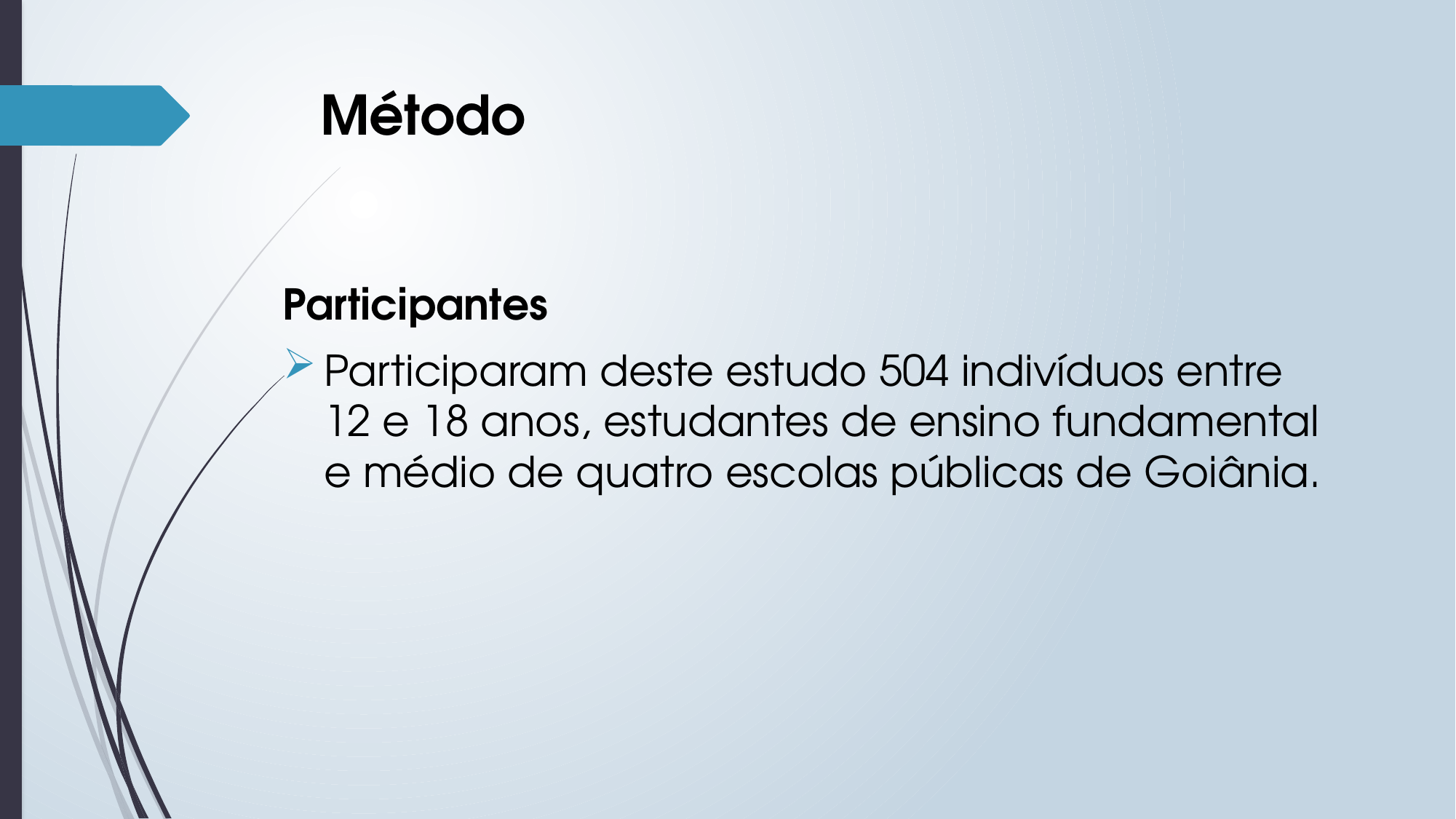

# Método
Participantes
Participaram deste estudo 504 indivíduos entre 12 e 18 anos, estudantes de ensino fundamental e médio de quatro escolas públicas de Goiânia.